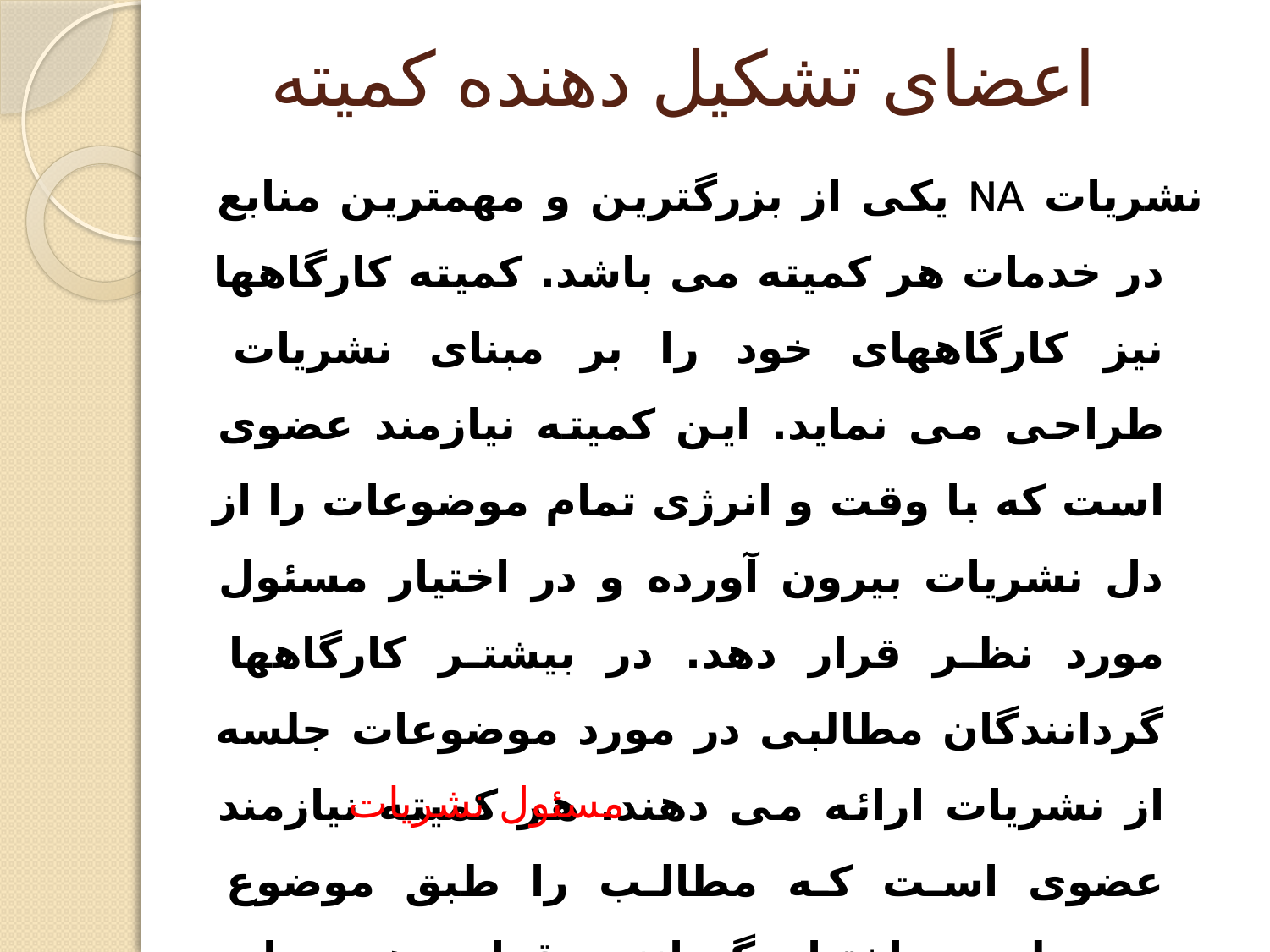

# اعضای تشکیل دهنده کمیته
	نشریات NA یکی از بزرگترین و مهمترین منابع در خدمات هر کمیته می باشد. کمیته کارگاهها نیز کارگاههای خود را بر مبنای نشریات طراحی می نماید. این کمیته نیازمند عضوی است که با وقت و انرژی تمام موضوعات را از دل نشریات بیرون آورده و در اختیار مسئول مورد نظر قرار دهد. در بیشتر کارگاهها گردانندگان مطالبی در مورد موضوعات جلسه از نشریات ارائه می دهند. هر کمیته نیازمند عضوی است که مطالب را طبق موضوع مربوطه در اختیار گرداننده قرار دهد. برای طراحی پاورهای آموزشی نیز این عضو سهم پررنگی دارد. برای همین اکثر کمیته ها یک عضو را بعنوان		 	انتخاب می نمایند.
مسئول نشریات